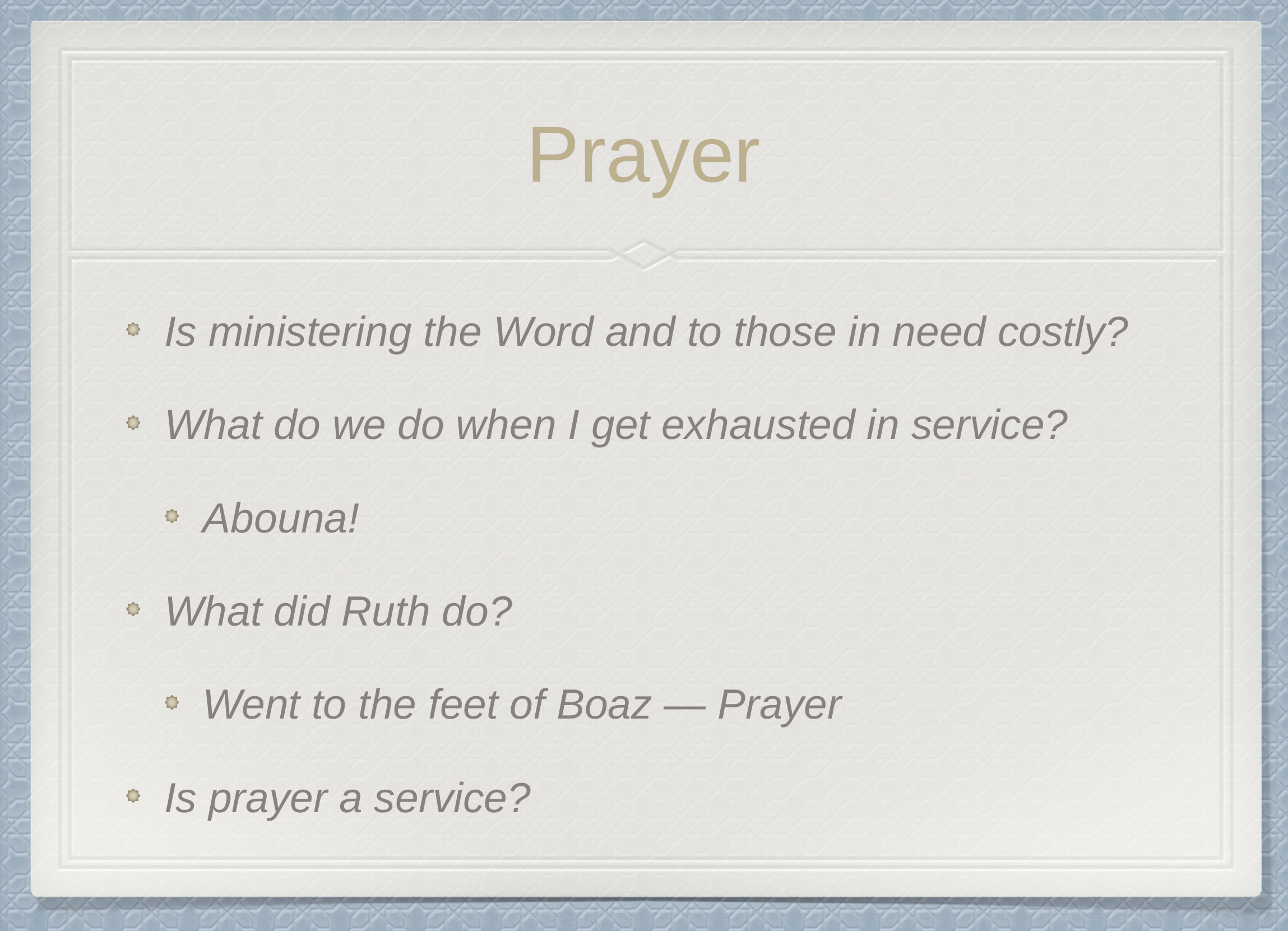

# Prayer
Is ministering the Word and to those in need costly?
What do we do when I get exhausted in service?
Abouna!
What did Ruth do?
Went to the feet of Boaz — Prayer
Is prayer a service?